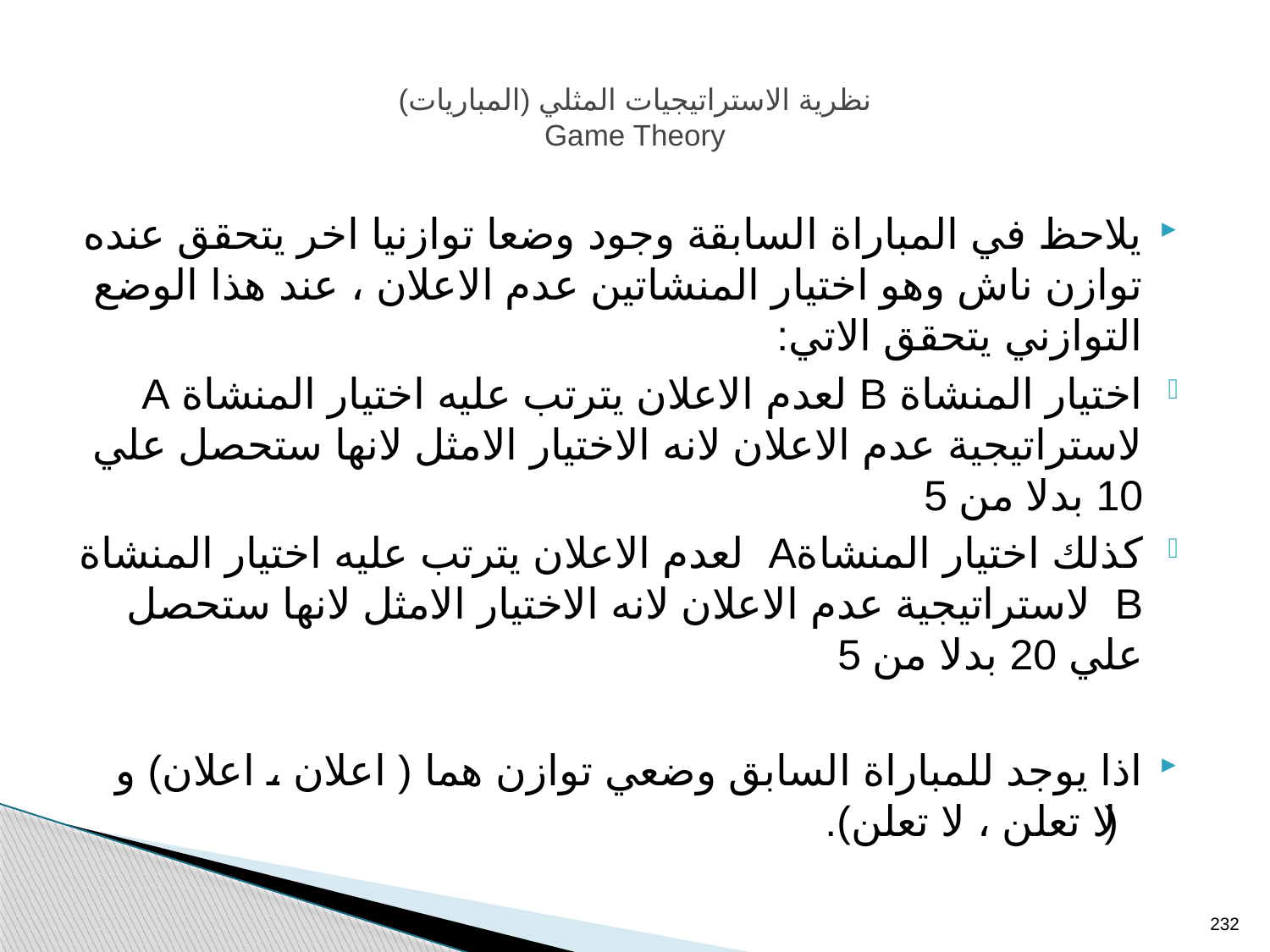

# نظرية الاستراتيجيات المثلي (المباريات) Game Theory
يلاحظ في المباراة السابقة وجود وضعا توازنيا اخر يتحقق عنده توازن ناش وهو اختيار المنشاتين عدم الاعلان ، عند هذا الوضع التوازني يتحقق الاتي:
اختيار المنشاة B لعدم الاعلان يترتب عليه اختيار المنشاة A لاستراتيجية عدم الاعلان لانه الاختيار الامثل لانها ستحصل علي 10 بدلا من 5
كذلك اختيار المنشاةA  لعدم الاعلان يترتب عليه اختيار المنشاة B  لاستراتيجية عدم الاعلان لانه الاختيار الامثل لانها ستحصل علي 20 بدلا من 5

اذا يوجد للمباراة السابق وضعي توازن هما ( اعلان ، اعلان) و ( لا تعلن ، لا تعلن).
232